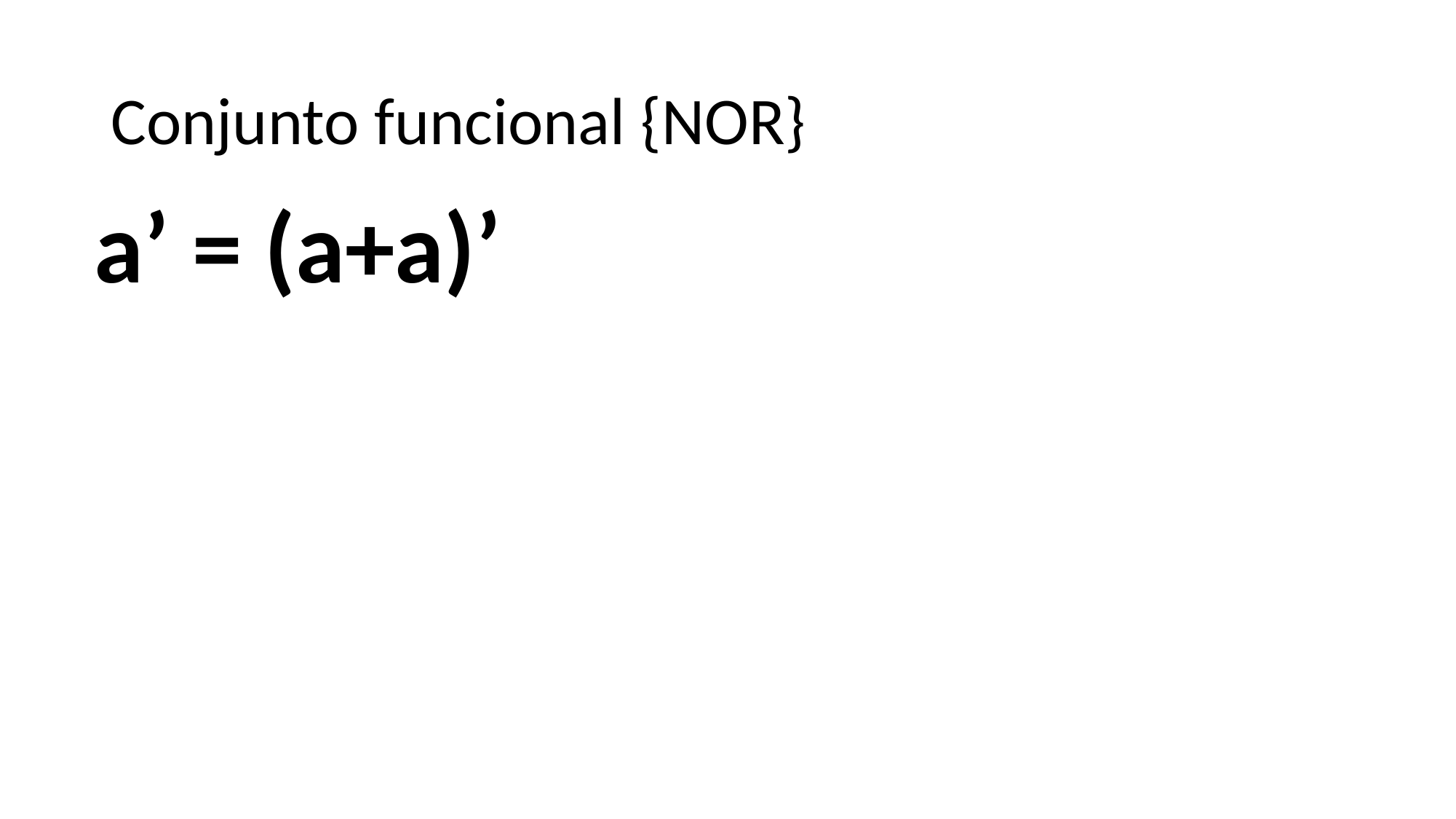

# Conjunto funcional {NOR}
a’ = (a+a)’